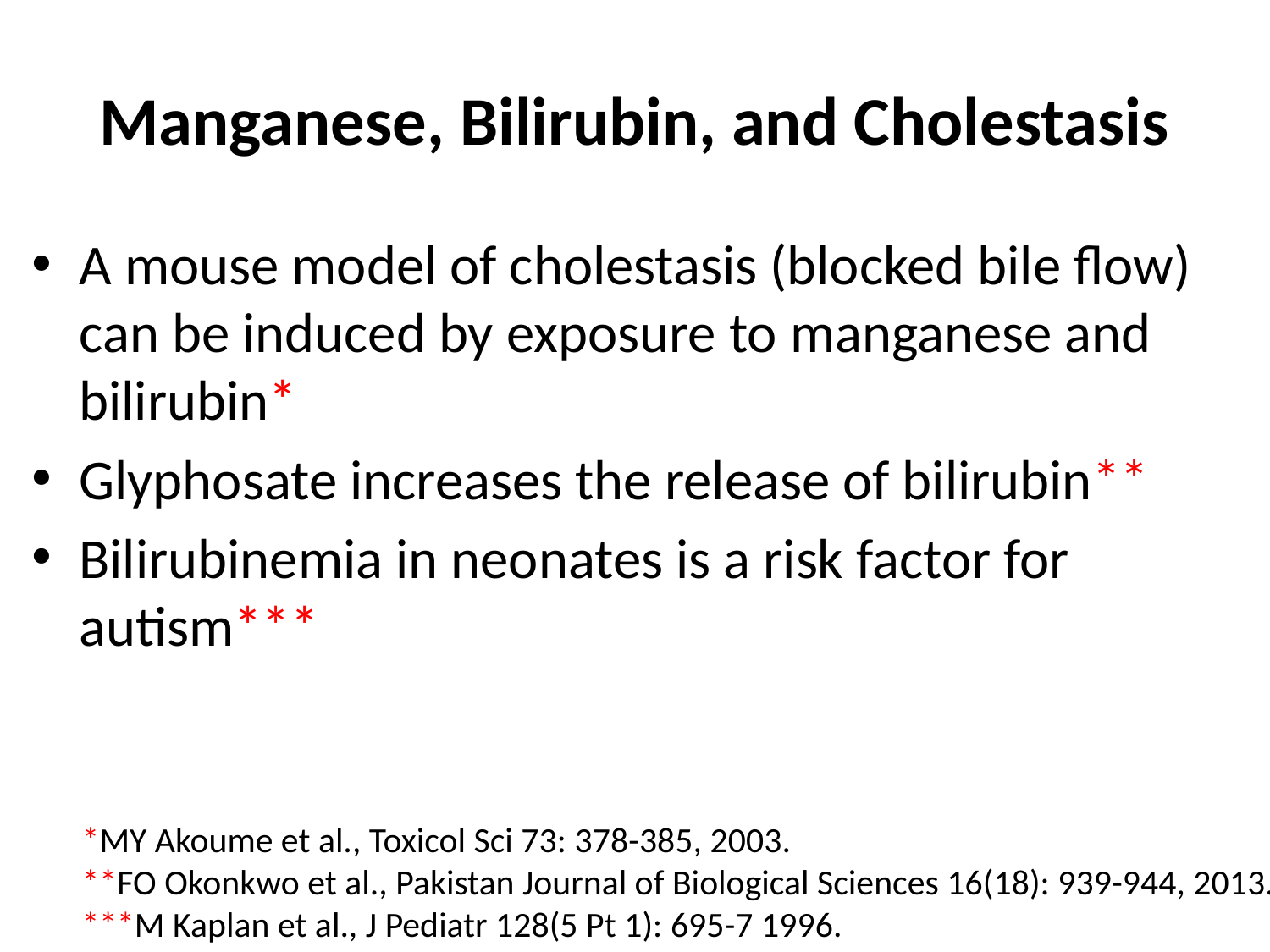

# Manganese, Bilirubin, and Cholestasis
A mouse model of cholestasis (blocked bile flow) can be induced by exposure to manganese and bilirubin*
Glyphosate increases the release of bilirubin**
Bilirubinemia in neonates is a risk factor for autism***
*MY Akoume et al., Toxicol Sci 73: 378-385, 2003.
**FO Okonkwo et al., Pakistan Journal of Biological Sciences 16(18): 939-944, 2013.
***M Kaplan et al., J Pediatr 128(5 Pt 1): 695-7 1996.